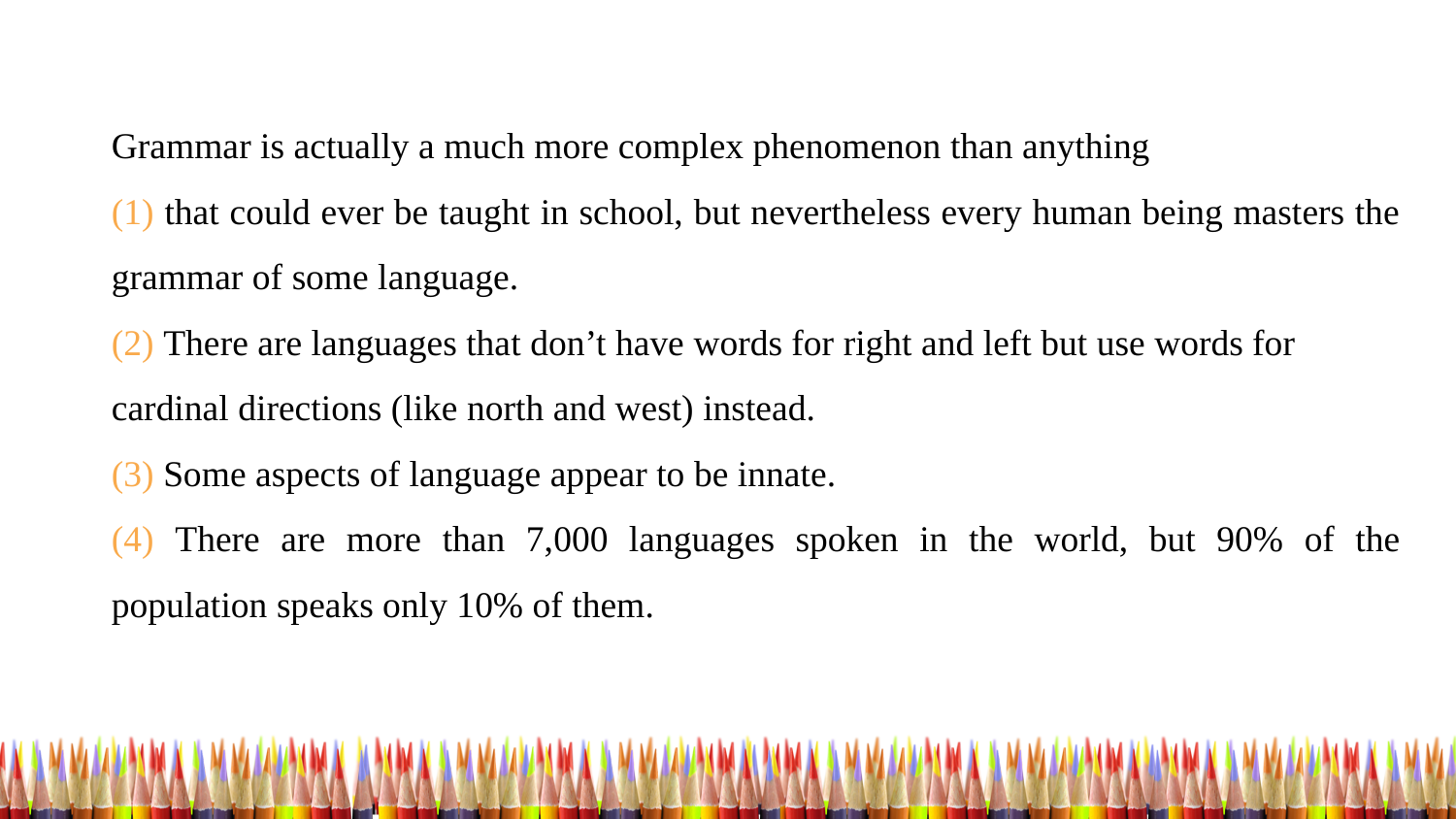

Grammar is actually a much more complex phenomenon than anything
(1) that could ever be taught in school, but nevertheless every human being masters the grammar of some language.
(2) There are languages that don’t have words for right and left but use words for
cardinal directions (like north and west) instead.
(3) Some aspects of language appear to be innate.
(4) There are more than 7,000 languages spoken in the world, but 90% of the population speaks only 10% of them.